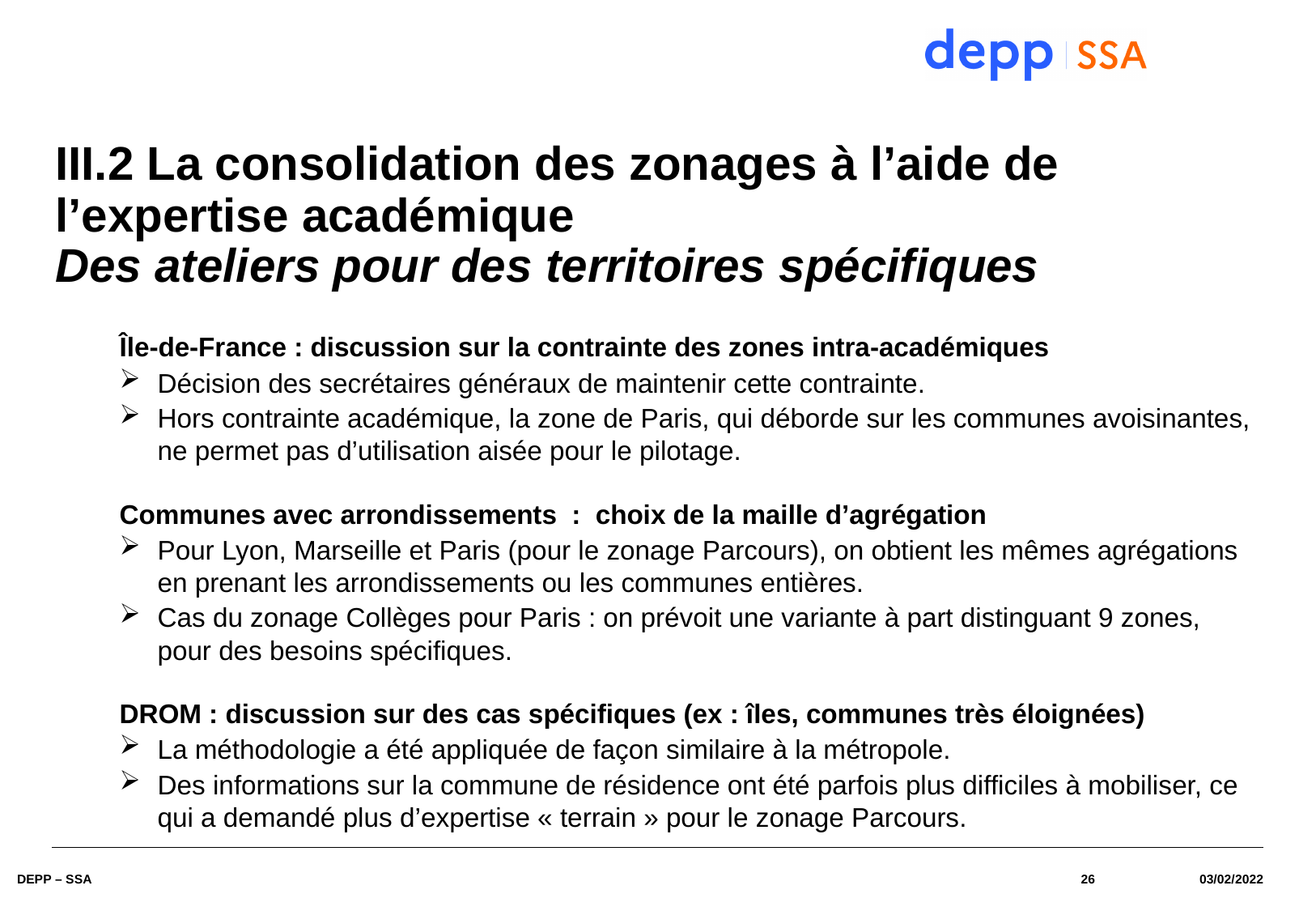

# III.2 La consolidation des zonages à l’aide de l’expertise académique Des ateliers pour des territoires spécifiques

Île-de-France : discussion sur la contrainte des zones intra-académiques
Décision des secrétaires généraux de maintenir cette contrainte.
Hors contrainte académique, la zone de Paris, qui déborde sur les communes avoisinantes, ne permet pas d’utilisation aisée pour le pilotage.

Communes avec arrondissements  :  choix de la maille d’agrégation
Pour Lyon, Marseille et Paris (pour le zonage Parcours), on obtient les mêmes agrégations en prenant les arrondissements ou les communes entières.
Cas du zonage Collèges pour Paris : on prévoit une variante à part distinguant 9 zones, pour des besoins spécifiques.

DROM : discussion sur des cas spécifiques (ex : îles, communes très éloignées)
La méthodologie a été appliquée de façon similaire à la métropole.
Des informations sur la commune de résidence ont été parfois plus difficiles à mobiliser, ce qui a demandé plus d’expertise « terrain » pour le zonage Parcours.

03/02/2022
DEPP – SSA
26